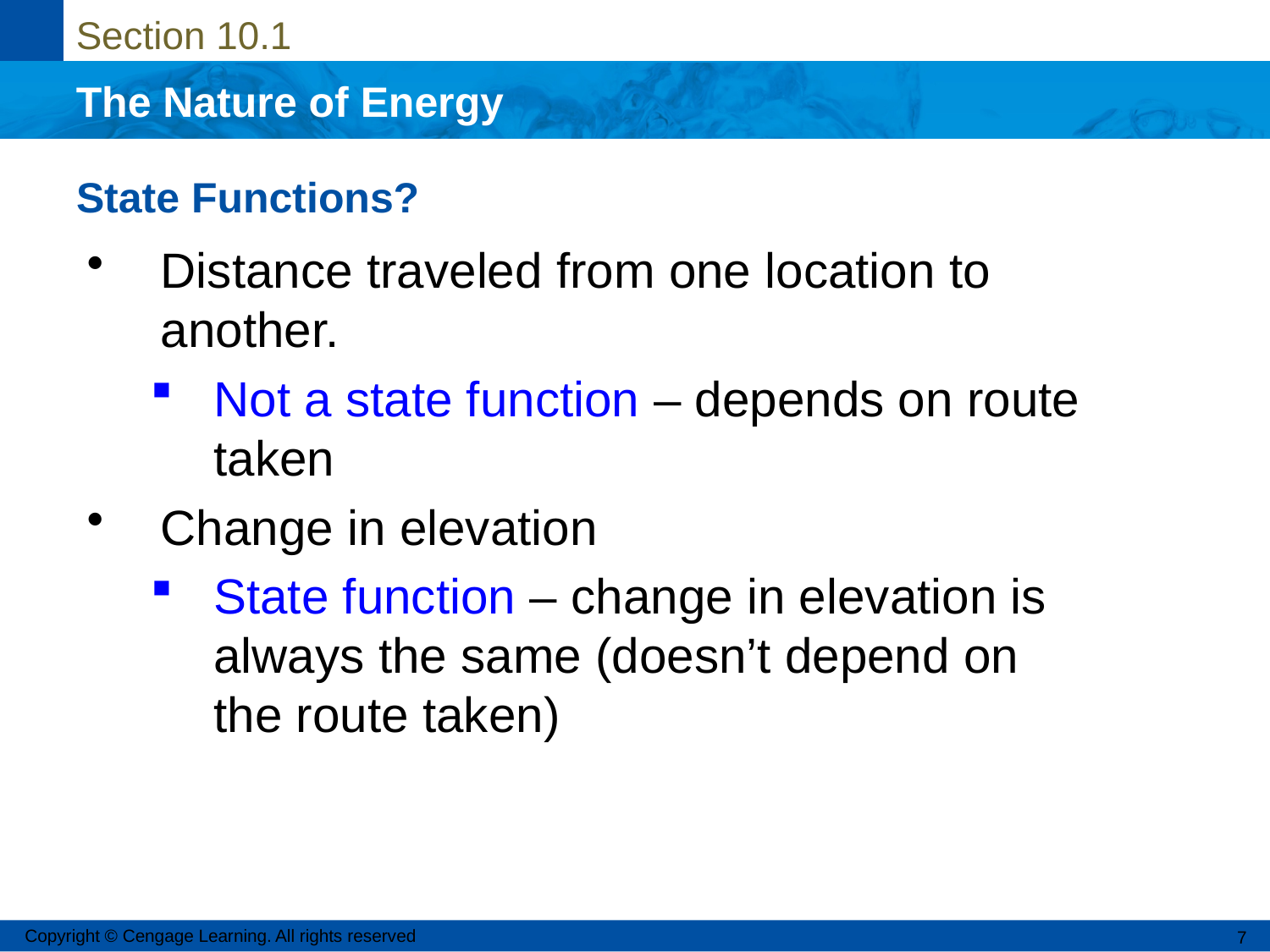

# State Functions?
Distance traveled from one location to another.
Not a state function – depends on route taken
Change in elevation
State function – change in elevation is always the same (doesn’t depend on the route taken)
Copyright © Cengage Learning. All rights reserved
7